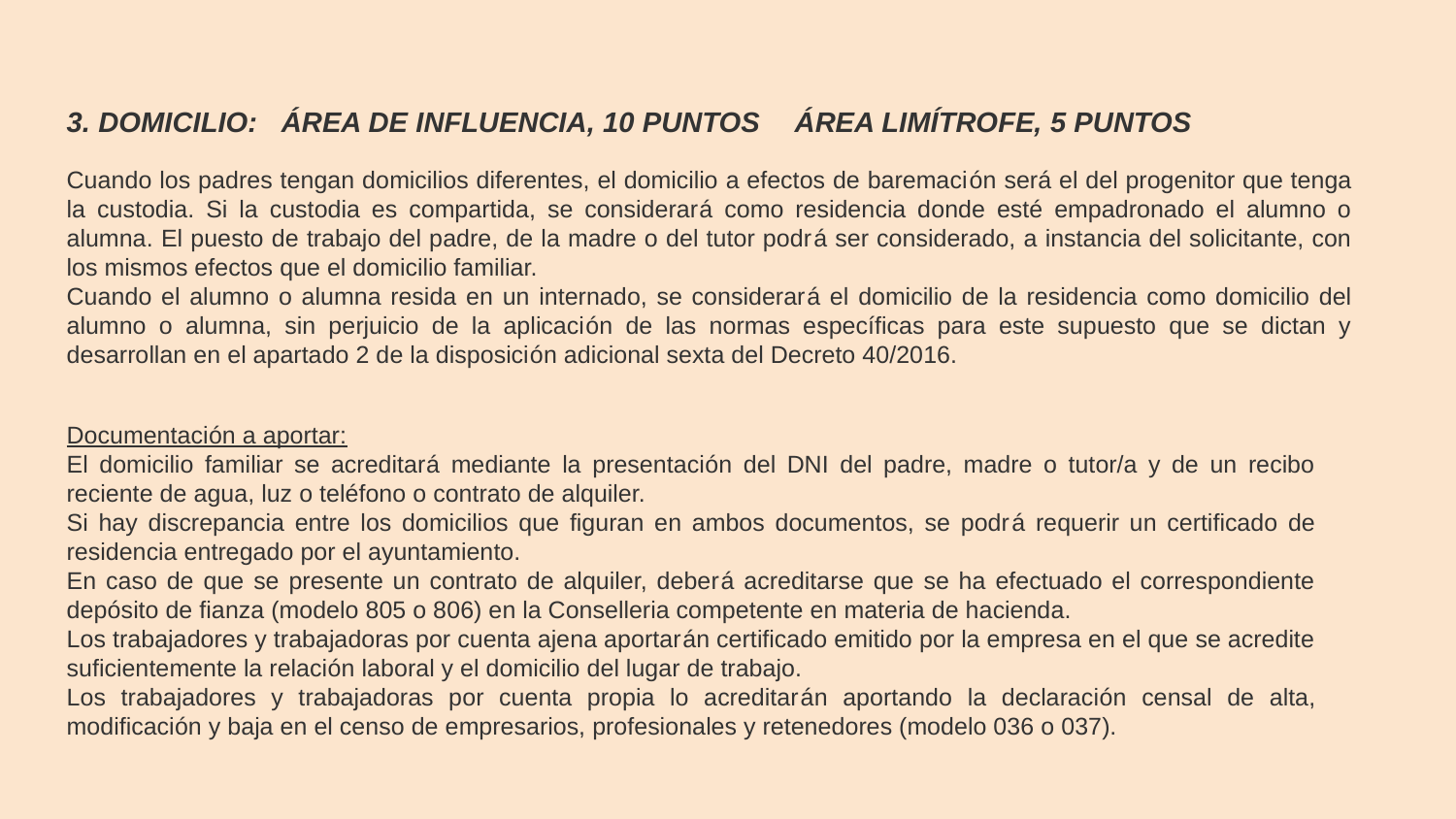

3. DOMICILIO:   ÁREA DE INFLUENCIA, 10 PUNTOS	ÁREA LIMÍTROFE, 5 PUNTOS

Cuando los padres tengan domicilios diferentes, el domicilio a efectos de baremación será el del progenitor que tenga la custodia. Si la custodia es compartida, se considerará como residencia donde esté empadronado el alumno o alumna. El puesto de trabajo del padre, de la madre o del tutor podrá ser considerado, a instancia del solicitante, con los mismos efectos que el domicilio familiar.
Cuando el alumno o alumna resida en un internado, se considerará el domicilio de la residencia como domicilio del alumno o alumna, sin perjuicio de la aplicación de las normas específicas para este supuesto que se dictan y desarrollan en el apartado 2 de la disposición adicional sexta del Decreto 40/2016.

Documentación a aportar:
El domicilio familiar se acreditará mediante la presentación del DNI del padre, madre o tutor/a y de un recibo reciente de agua, luz o teléfono o contrato de alquiler.
Si hay discrepancia entre los domicilios que figuran en ambos documentos, se podrá requerir un certificado de residencia entregado por el ayuntamiento.
En caso de que se presente un contrato de alquiler, deberá acreditarse que se ha efectuado el correspondiente depósito de fianza (modelo 805 o 806) en la Conselleria competente en materia de hacienda.
Los trabajadores y trabajadoras por cuenta ajena aportarán certificado emitido por la empresa en el que se acredite suficientemente la relación laboral y el domicilio del lugar de trabajo.
Los trabajadores y trabajadoras por cuenta propia lo acreditarán aportando la declaración censal de alta, modificación y baja en el censo de empresarios, profesionales y retenedores (modelo 036 o 037).